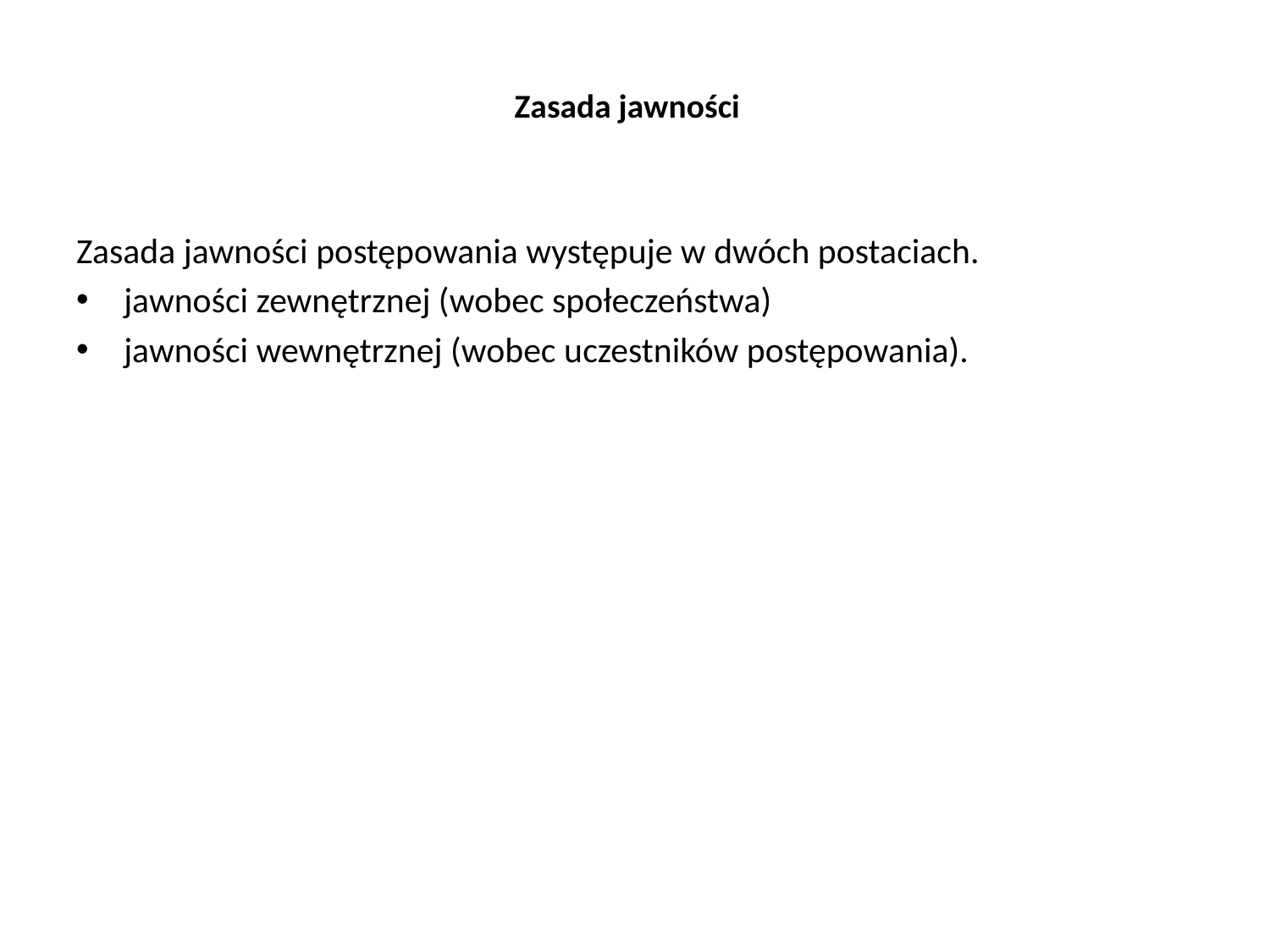

# Zasada jawności
Zasada jawności postępowania występuje w dwóch postaciach.
jawności zewnętrznej (wobec społeczeństwa)
jawności wewnętrznej (wobec uczestników postępowania).